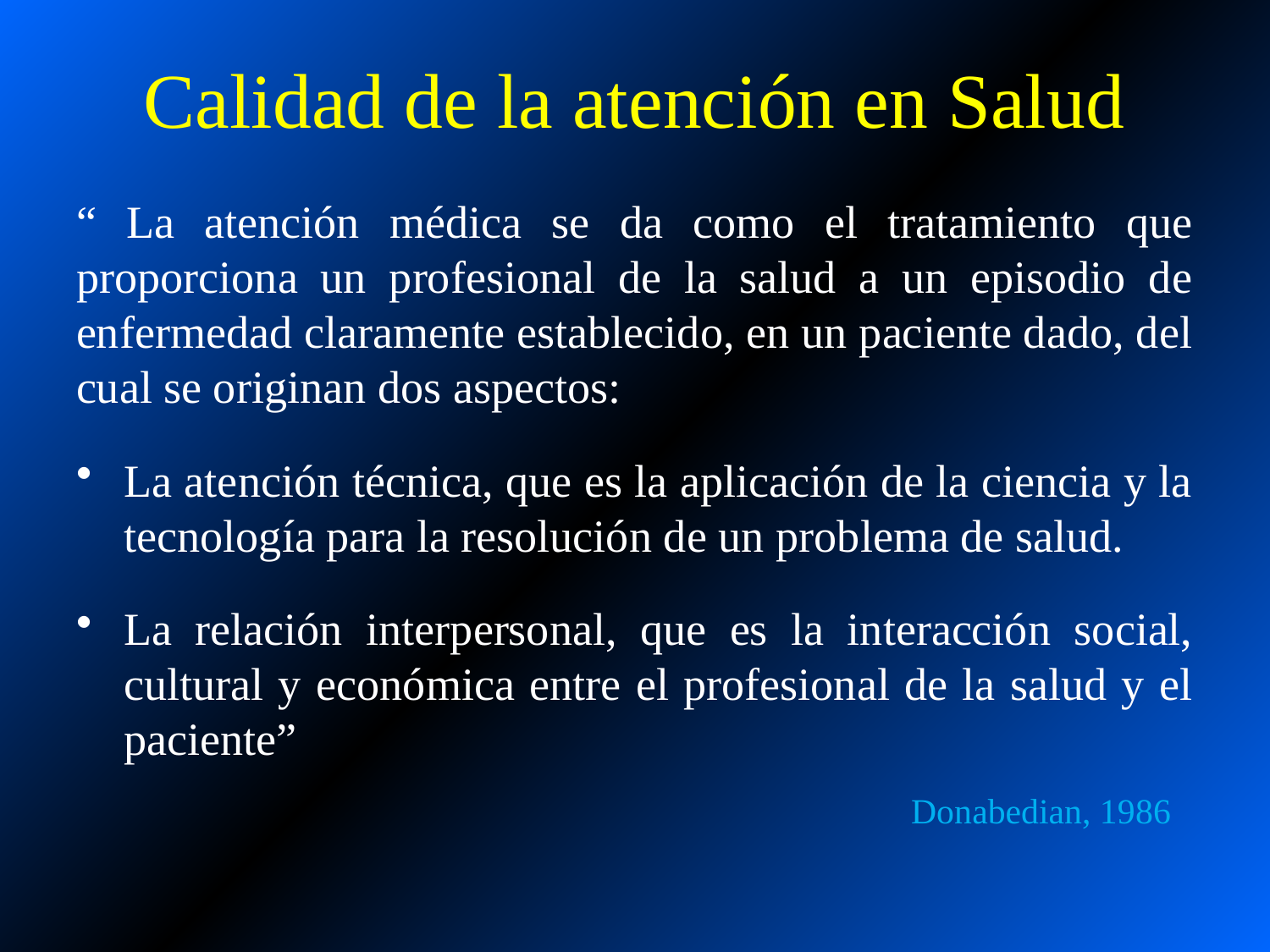

# Calidad de la atención en Salud
“ La atención médica se da como el tratamiento que proporciona un profesional de la salud a un episodio de enfermedad claramente establecido, en un paciente dado, del cual se originan dos aspectos:

La atención técnica, que es la aplicación de la ciencia y la tecnología para la resolución de un problema de salud.

La relación interpersonal, que es la interacción social, cultural y económica entre el profesional de la salud y el paciente”
                                                                    Donabedian, 1986